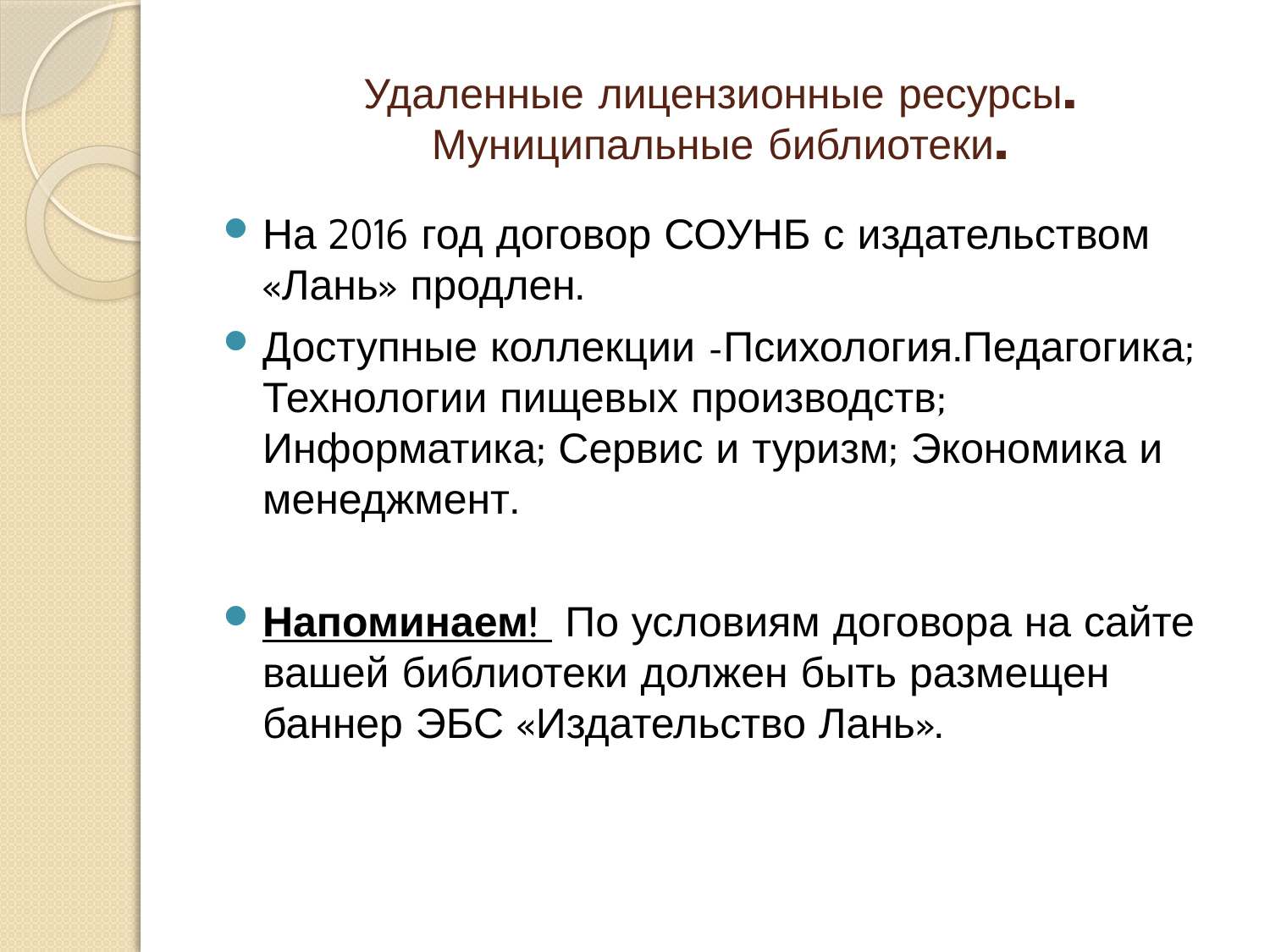

# Удаленные лицензионные ресурсы. Муниципальные библиотеки.
На 2016 год договор СОУНБ с издательством «Лань» продлен.
Доступные коллекции -Психология.Педагогика;  Технологии пищевых производств; Информатика; Сервис и туризм; Экономика и менеджмент.

Напоминаем!  По условиям договора на сайте вашей библиотеки должен быть размещен баннер ЭБС «Издательство Лань».